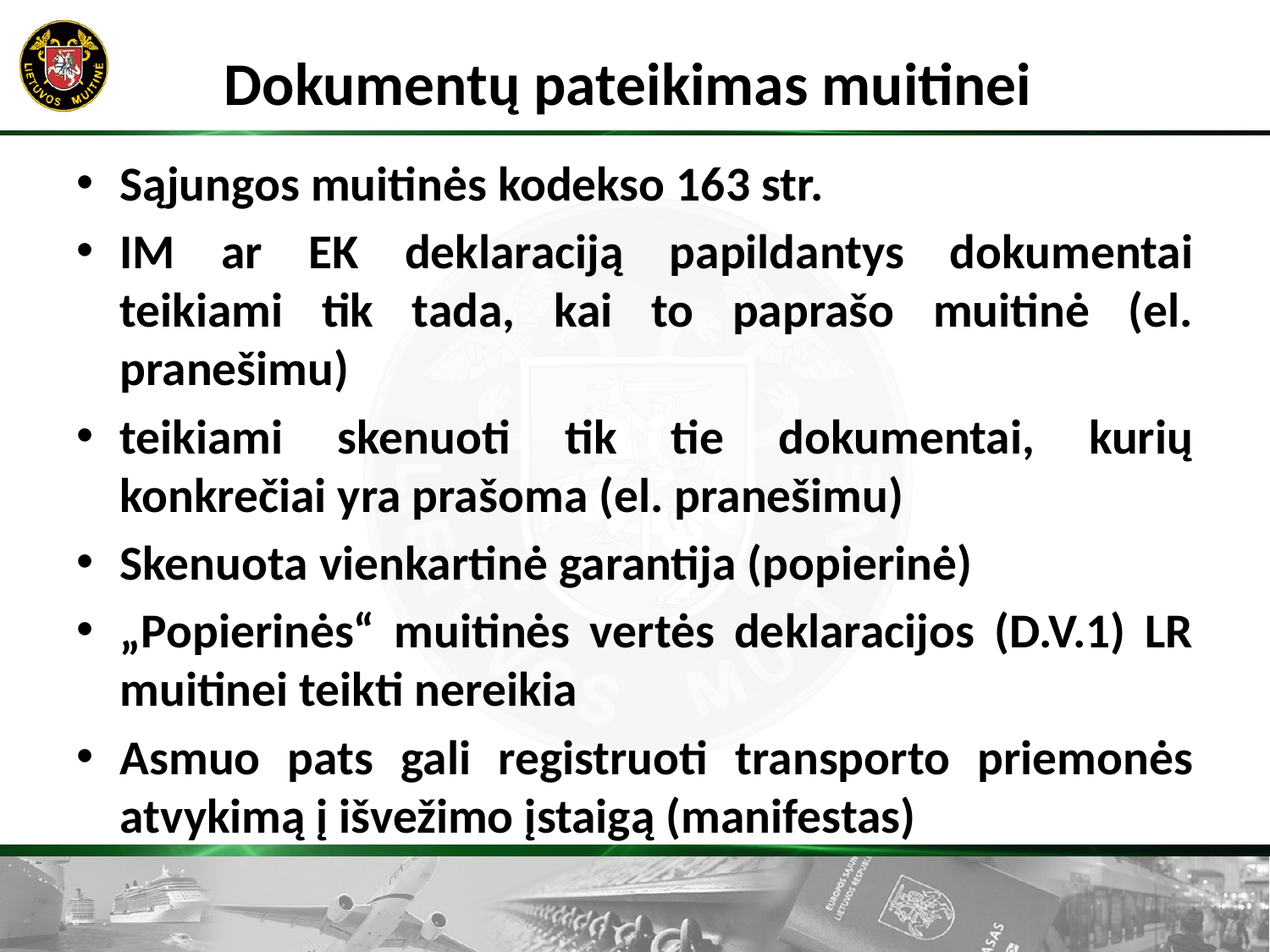

# Dokumentų pateikimas muitinei
Sąjungos muitinės kodekso 163 str.
IM ar EK deklaraciją papildantys dokumentai teikiami tik tada, kai to paprašo muitinė (el. pranešimu)
teikiami skenuoti tik tie dokumentai, kurių konkrečiai yra prašoma (el. pranešimu)
Skenuota vienkartinė garantija (popierinė)
„Popierinės“ muitinės vertės deklaracijos (D.V.1) LR muitinei teikti nereikia
Asmuo pats gali registruoti transporto priemonės atvykimą į išvežimo įstaigą (manifestas)